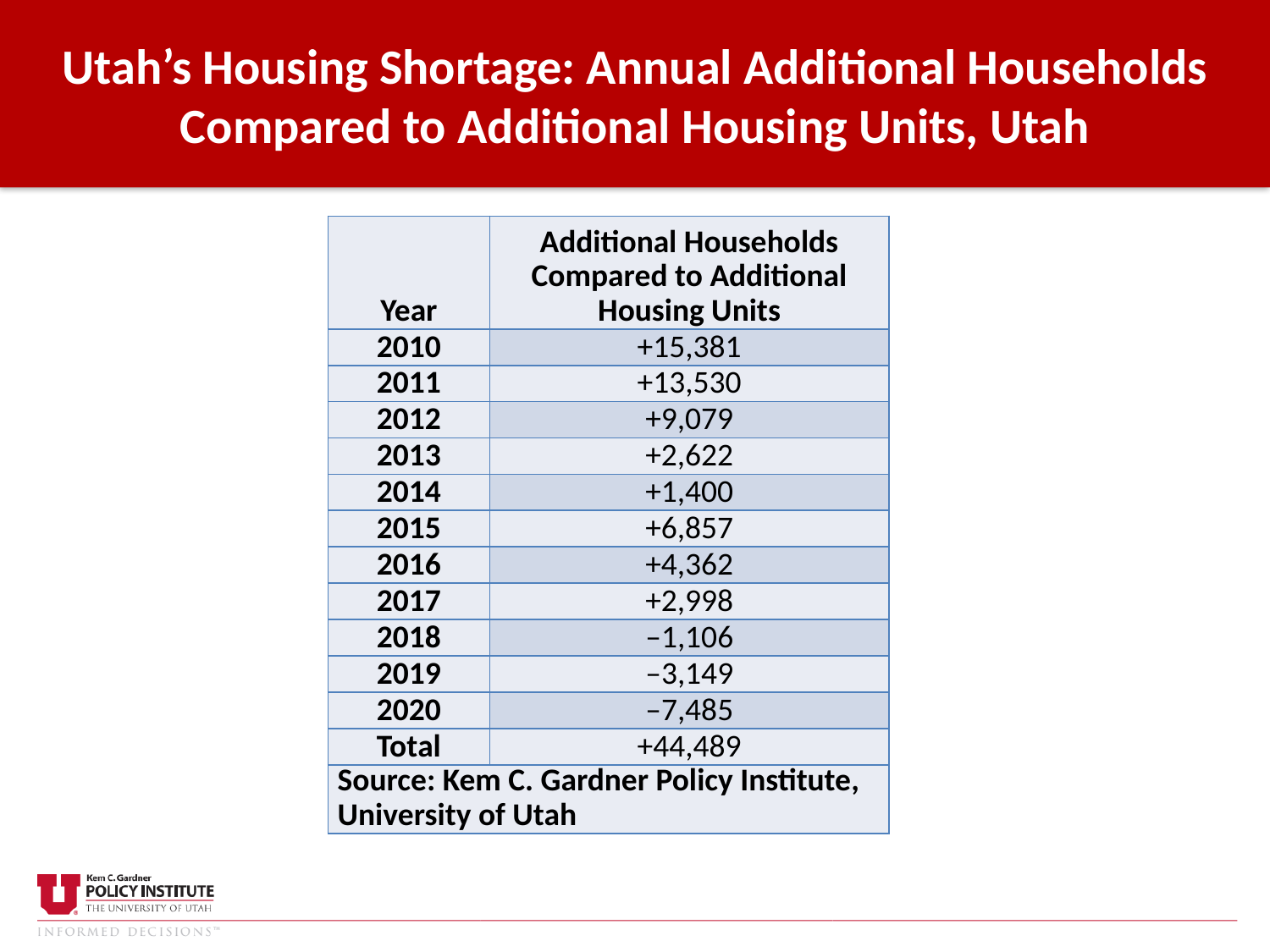

Utah’s Housing Shortage: Annual Additional Households Compared to Additional Housing Units, Utah

| Year | Additional Households Compared to Additional Housing Units |
| --- | --- |
| 2010 | +15,381 |
| 2011 | +13,530 |
| 2012 | +9,079 |
| 2013 | +2,622 |
| 2014 | +1,400 |
| 2015 | +6,857 |
| 2016 | +4,362 |
| 2017 | +2,998 |
| 2018 | –1,106 |
| 2019 | –3,149 |
| 2020 | –7,485 |
| Total | +44,489 |
| Source: Kem C. Gardner Policy Institute, University of Utah |  |